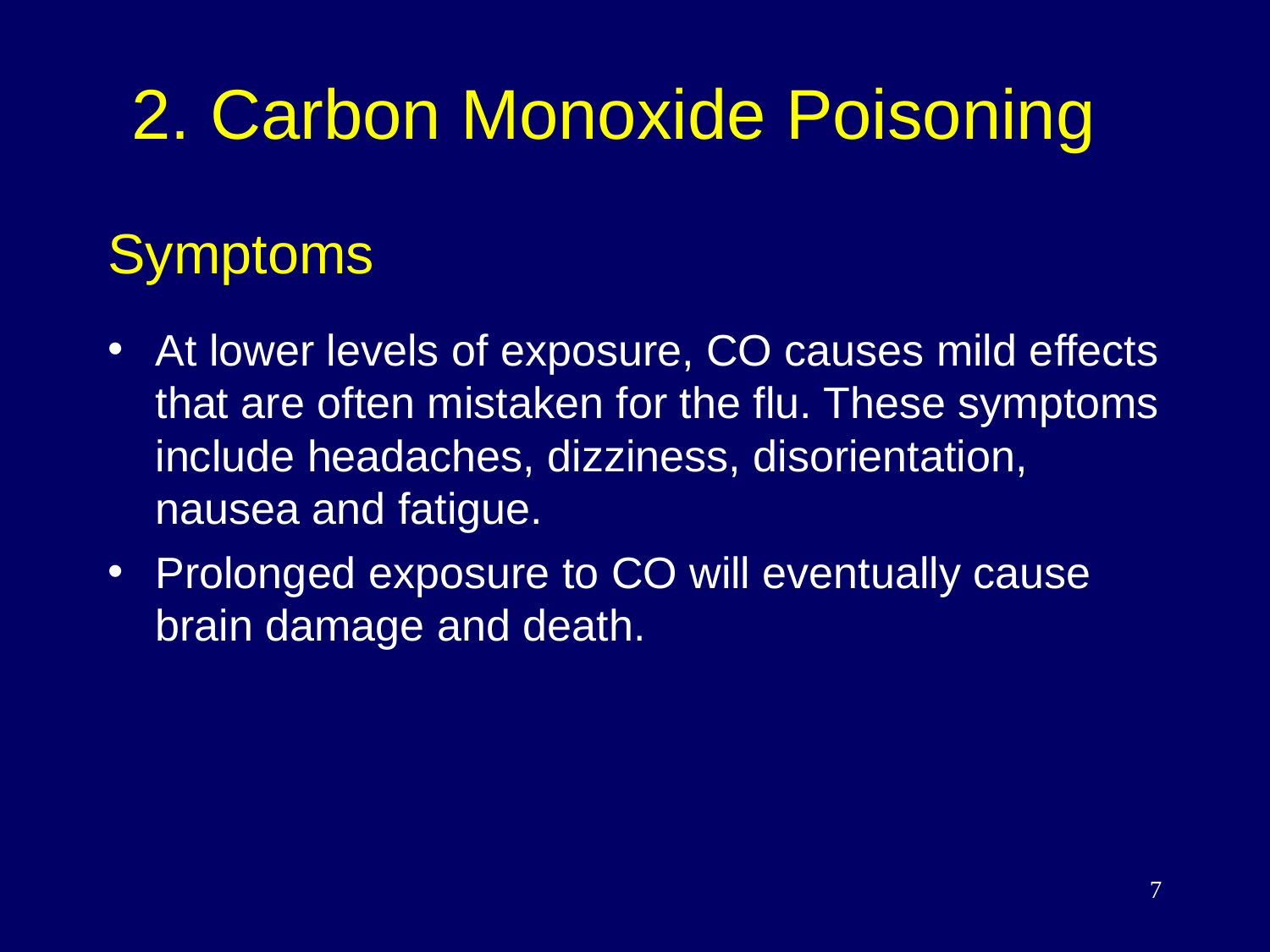

# 2. Carbon Monoxide Poisoning
Symptoms

At lower levels of exposure, CO causes mild effects that are often mistaken for the flu. These symptoms include headaches, dizziness, disorientation, nausea and fatigue.
Prolonged exposure to CO will eventually cause brain damage and death.
7